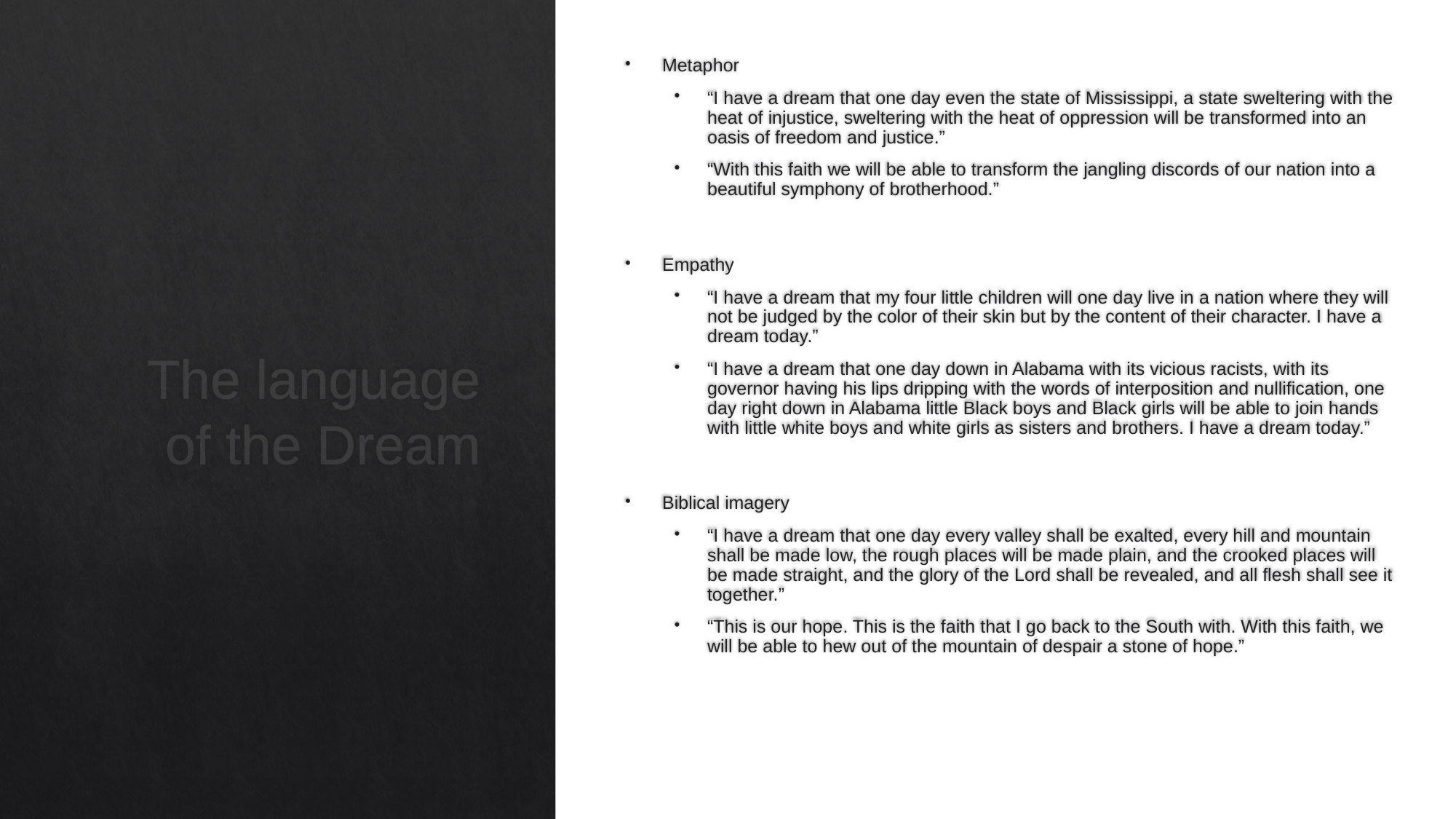

Metaphor
“I have a dream that one day even the state of Mississippi, a state sweltering with the heat of injustice, sweltering with the heat of oppression will be transformed into an oasis of freedom and justice.”
“With this faith we will be able to transform the jangling discords of our nation into a beautiful symphony of brotherhood.”

Empathy
“I have a dream that my four little children will one day live in a nation where they will not be judged by the color of their skin but by the content of their character. I have a dream today.”
“I have a dream that one day down in Alabama with its vicious racists, with its governor having his lips dripping with the words of interposition and nullification, one day right down in Alabama little Black boys and Black girls will be able to join hands with little white boys and white girls as sisters and brothers. I have a dream today.”

Biblical imagery
“I have a dream that one day every valley shall be exalted, every hill and mountain shall be made low, the rough places will be made plain, and the crooked places will be made straight, and the glory of the Lord shall be revealed, and all flesh shall see it together.”
“This is our hope. This is the faith that I go back to the South with. With this faith, we will be able to hew out of the mountain of despair a stone of hope.”

# The language of the Dream